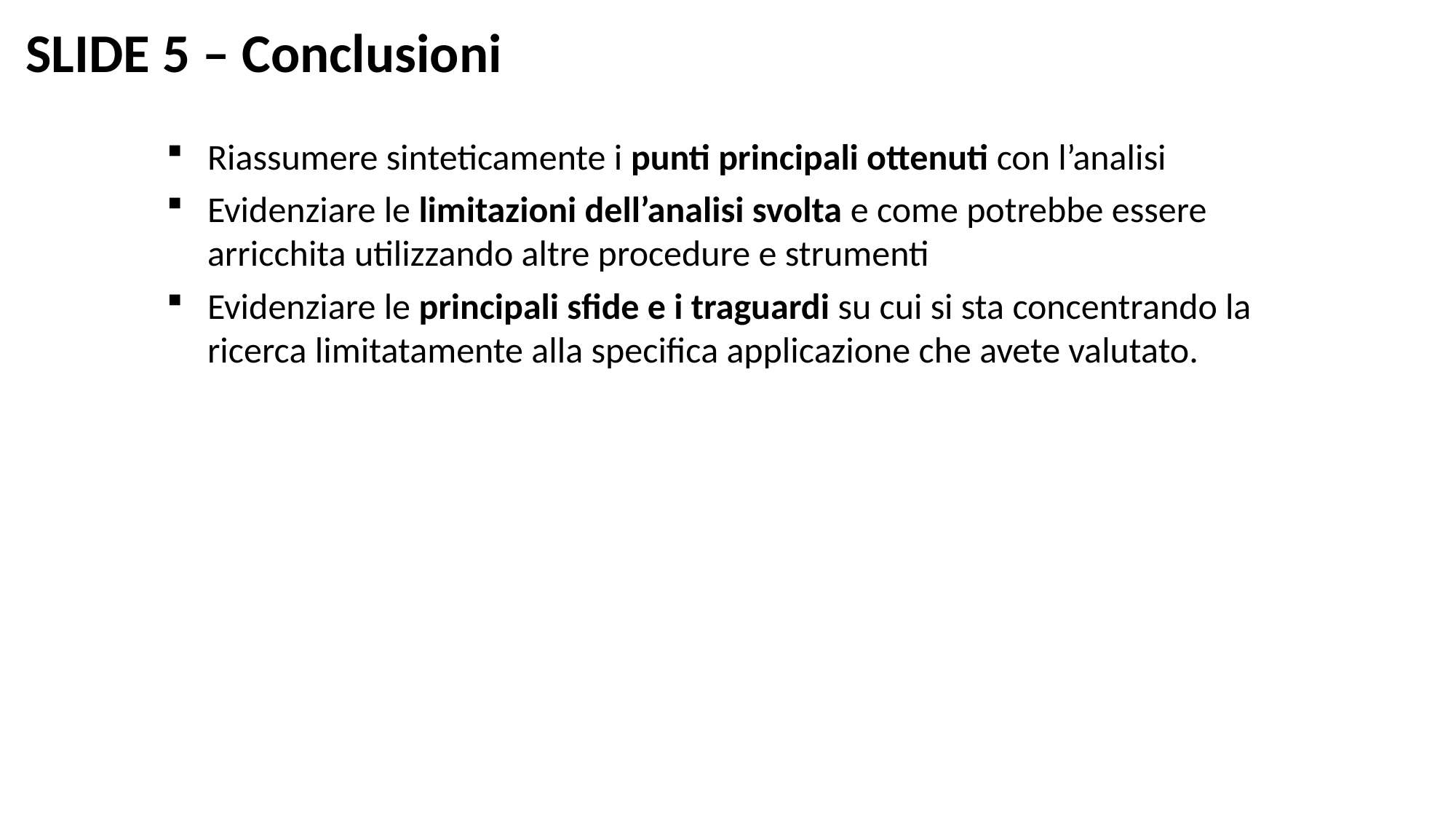

# SLIDE 5 – Conclusioni
Riassumere sinteticamente i punti principali ottenuti con l’analisi
Evidenziare le limitazioni dell’analisi svolta e come potrebbe essere arricchita utilizzando altre procedure e strumenti
Evidenziare le principali sfide e i traguardi su cui si sta concentrando la ricerca limitatamente alla specifica applicazione che avete valutato.